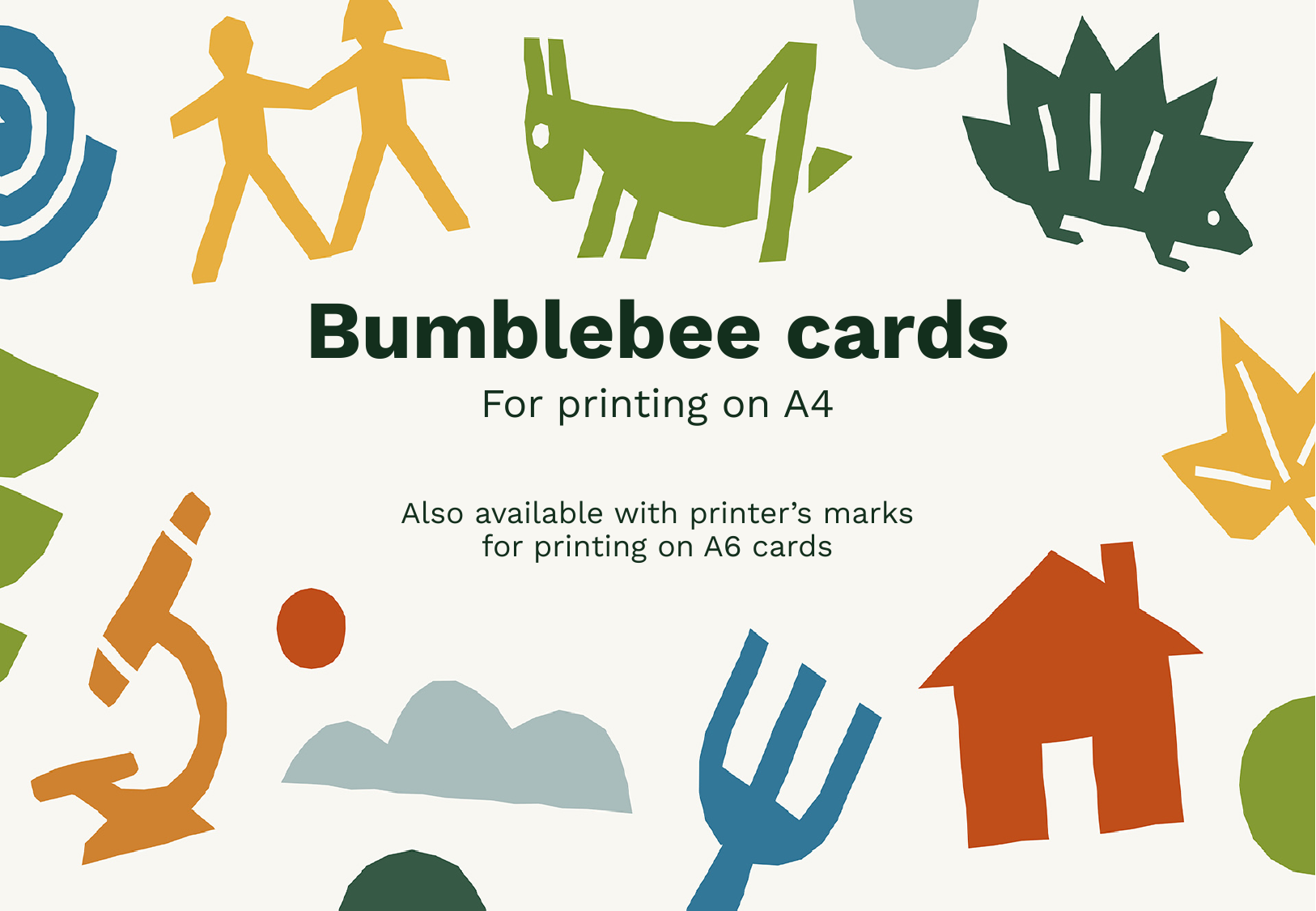

# Bumblebee cards
For printing on A4

Also available with printer’s marks for printing on A6 cards